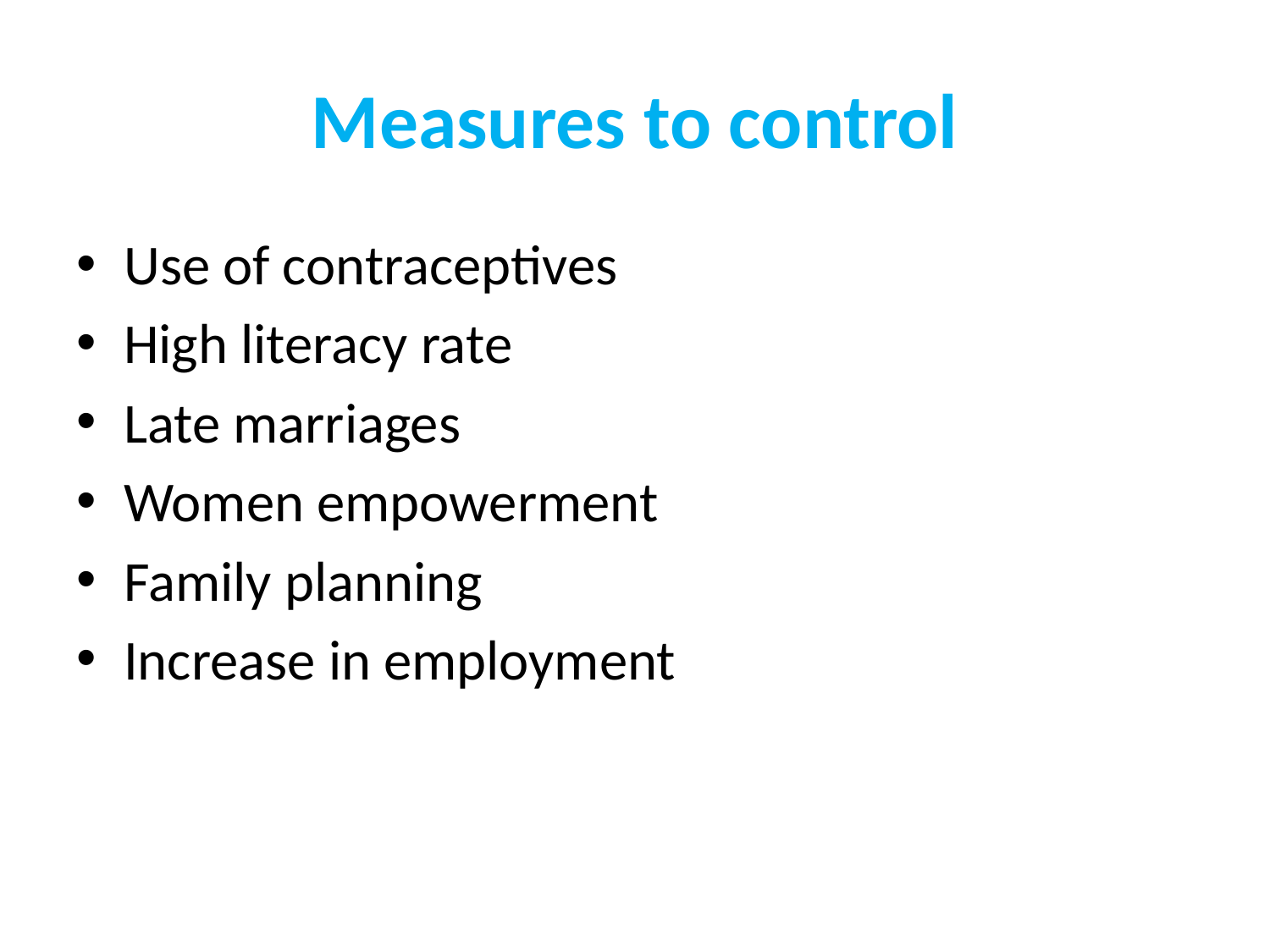

# Measures to control
Use of contraceptives
High literacy rate
Late marriages
Women empowerment
Family planning
Increase in employment